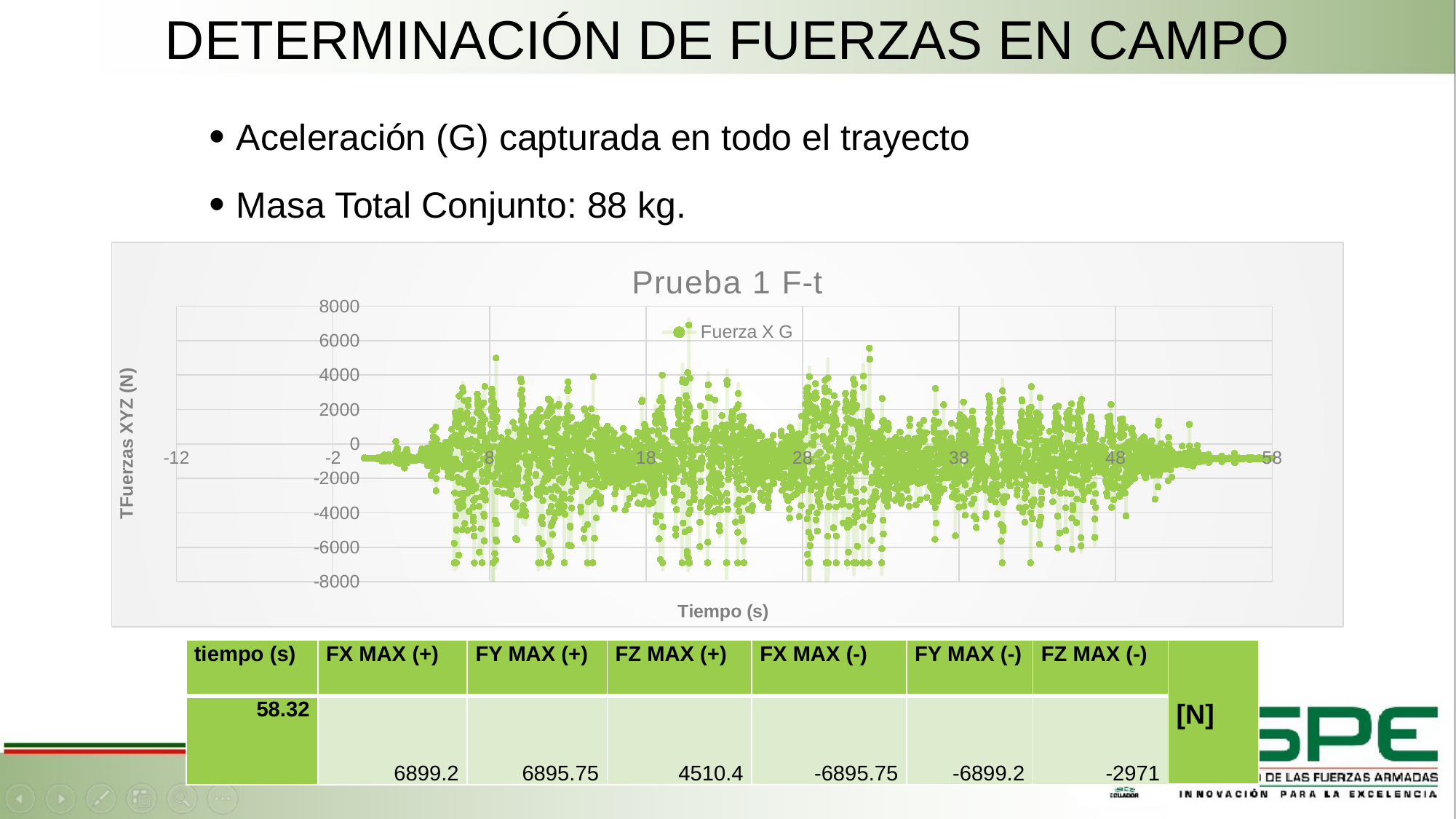

# DETERMINACIÓN DE FUERZAS EN CAMPO
Aceleración (G) capturada en todo el trayecto
Masa Total Conjunto: 88 kg.

### Chart: Prueba 1 F-t

| Category |  |
|---|---|
| tiempo (s) | FX MAX (+) | FY MAX (+) | FZ MAX (+) | FX MAX (-) | FY MAX (-) | FZ MAX (-) | [N] |
| --- | --- | --- | --- | --- | --- | --- | --- |
| 58.32 | 6899.2 | 6895.75 | 4510.4 | -6895.75 | -6899.2 | -2971 |  |